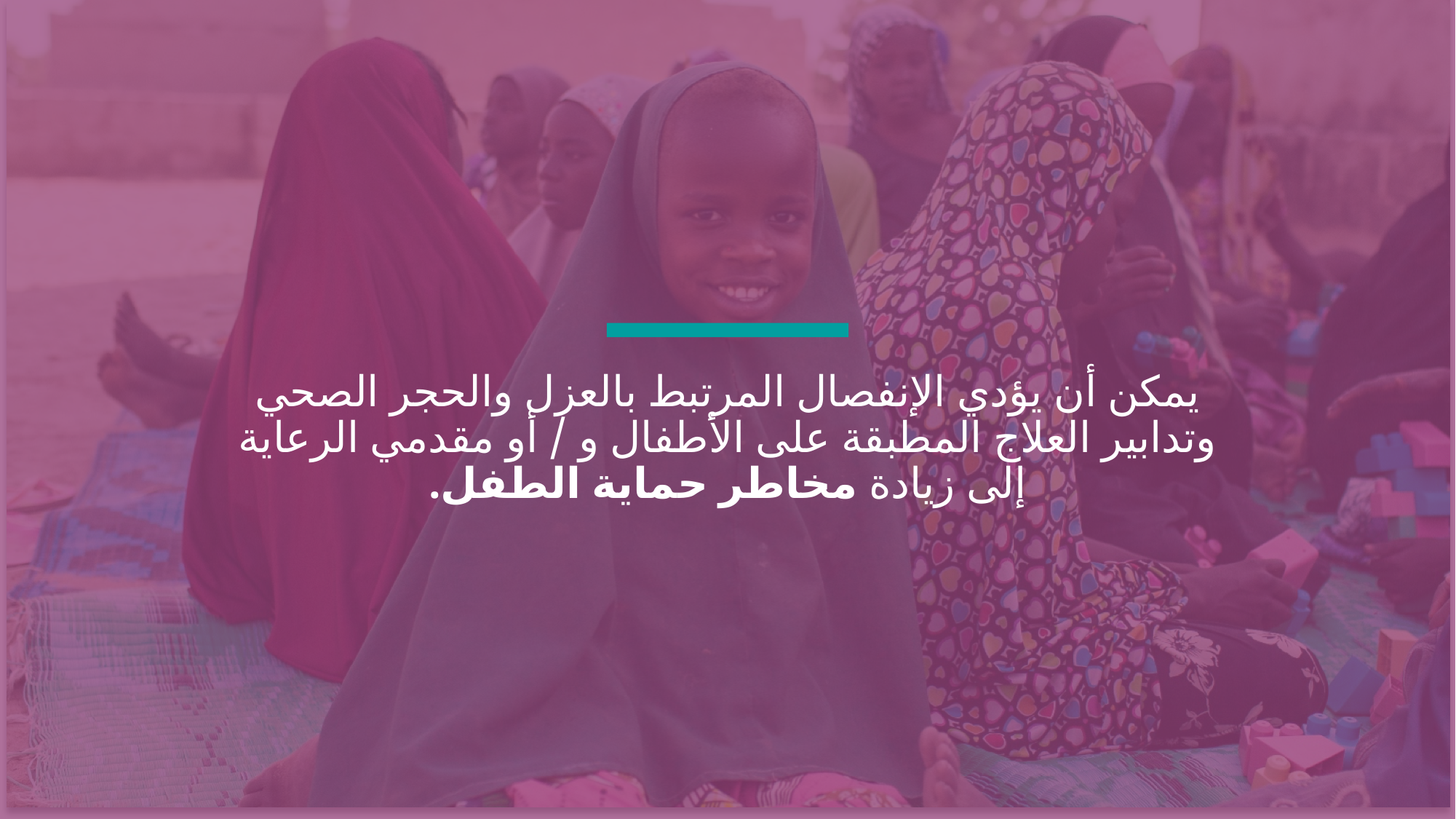

يمكن أن يؤدي الإنفصال المرتبط بالعزل والحجر الصحي وتدابير العلاج المطبقة على الأطفال و / أو مقدمي الرعاية إلى زيادة مخاطر حماية الطفل.